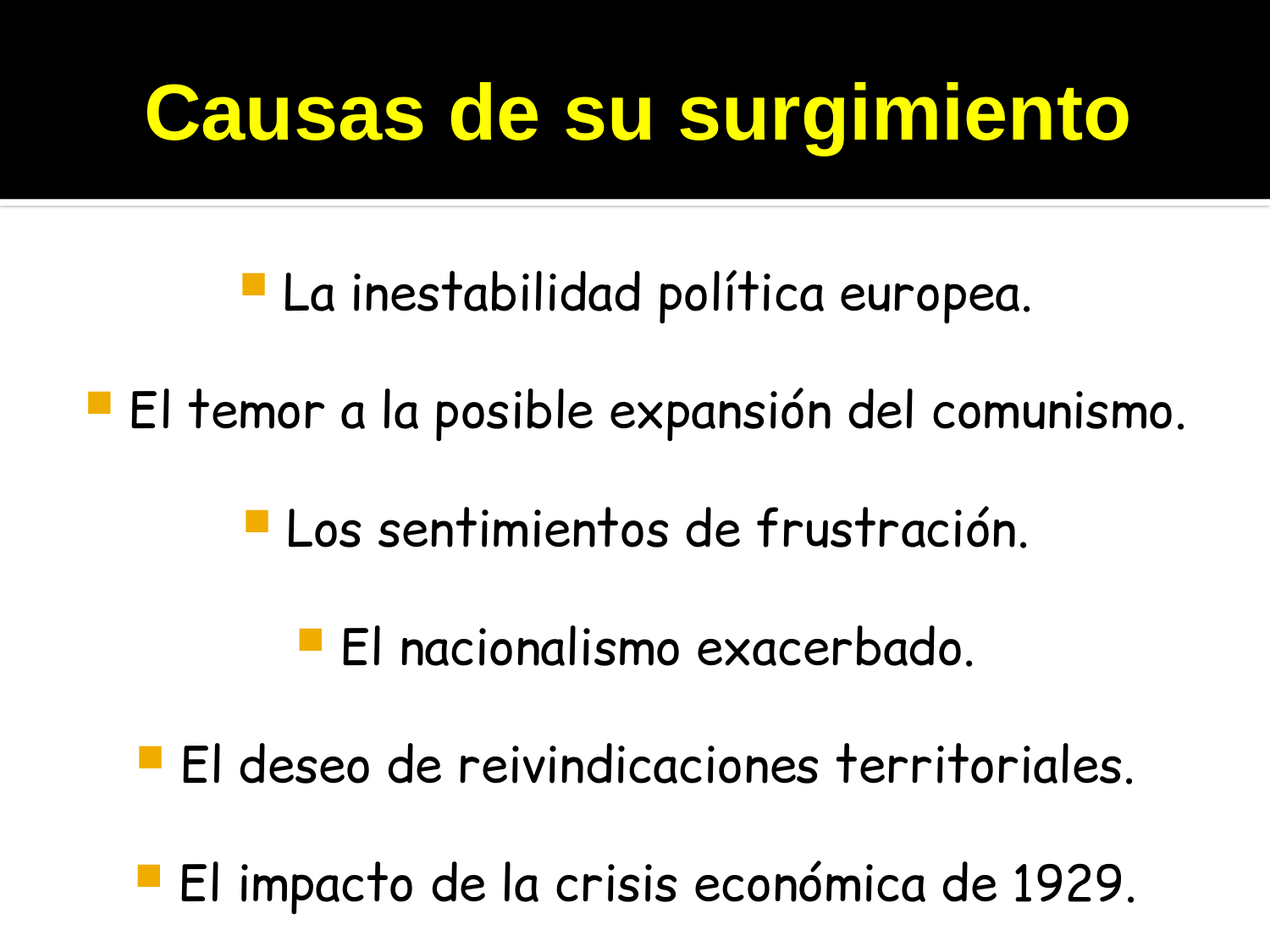

# Causas de su surgimiento
La inestabilidad política europea.

El temor a la posible expansión del comunismo.

Los sentimientos de frustración.

El nacionalismo exacerbado.

El deseo de reivindicaciones territoriales.

El impacto de la crisis económica de 1929.